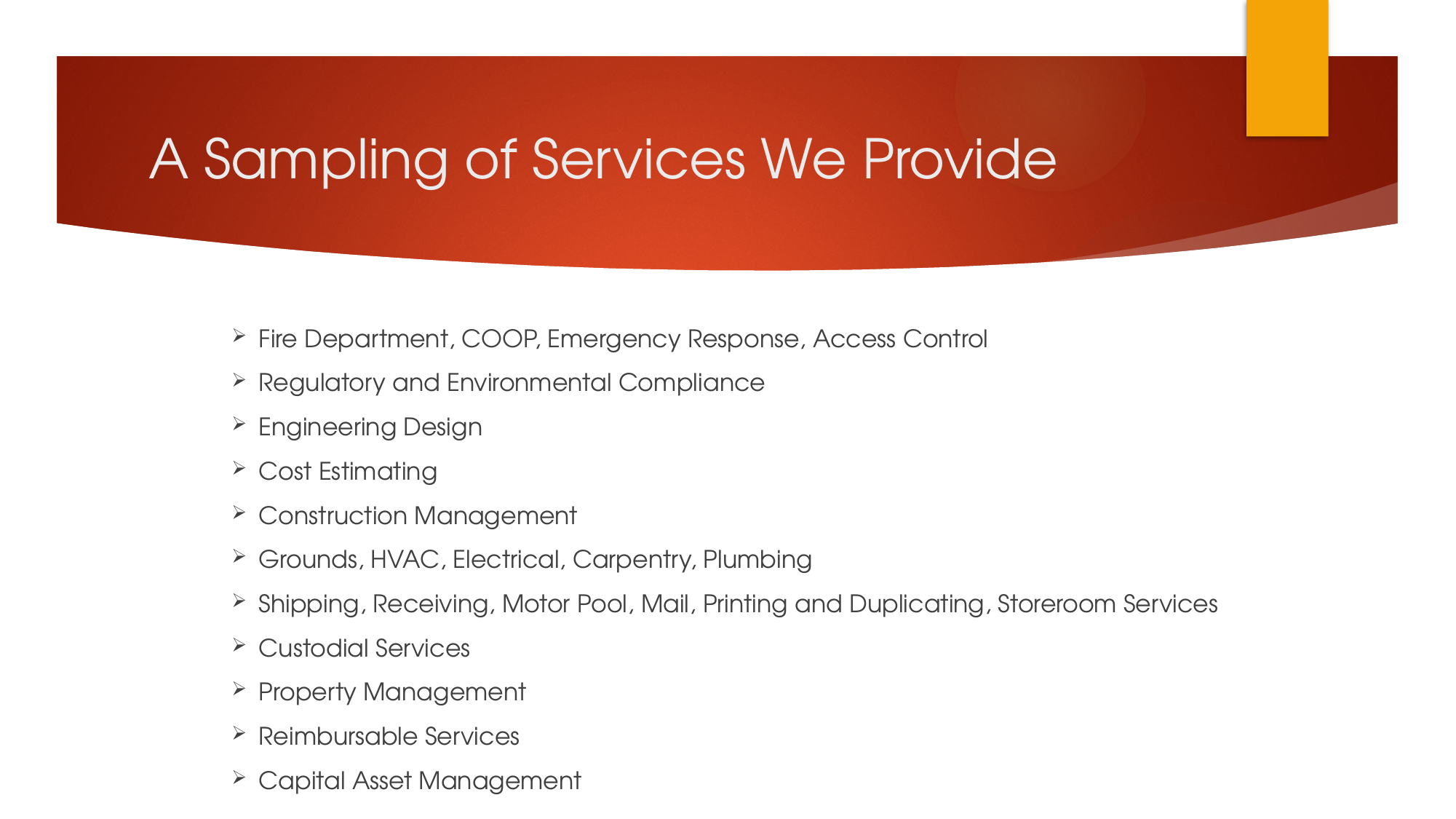

# A Sampling of Services We Provide
Fire Department, COOP, Emergency Response, Access Control
Regulatory and Environmental Compliance
Engineering Design
Cost Estimating
Construction Management
Grounds, HVAC, Electrical, Carpentry, Plumbing
Shipping, Receiving, Motor Pool, Mail, Printing and Duplicating, Storeroom Services
Custodial Services
Property Management
Reimbursable Services
Capital Asset Management